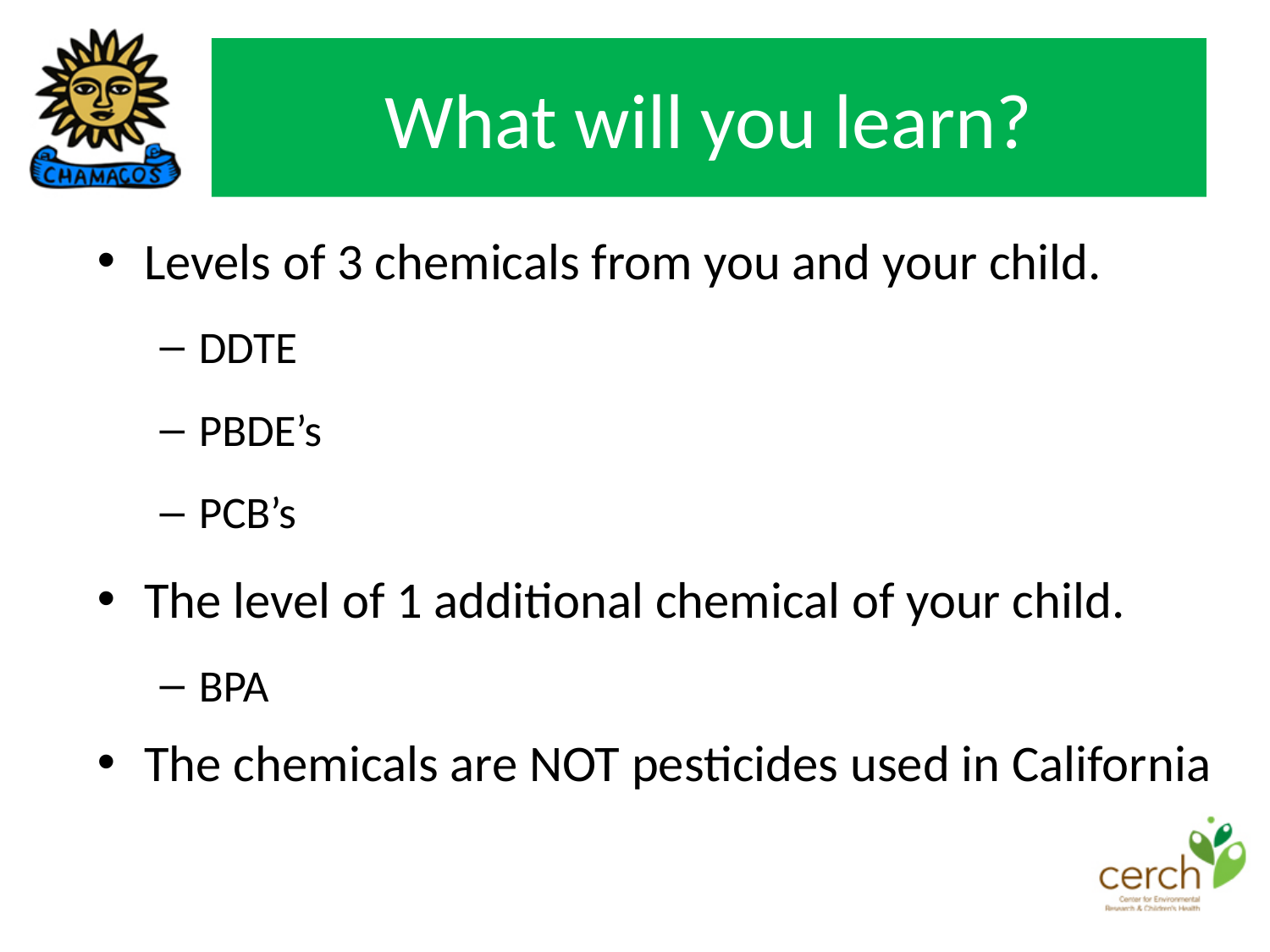

# What will you learn?
Levels of 3 chemicals from you and your child.
DDTE
PBDE’s
PCB’s
The level of 1 additional chemical of your child.
BPA
The chemicals are NOT pesticides used in California